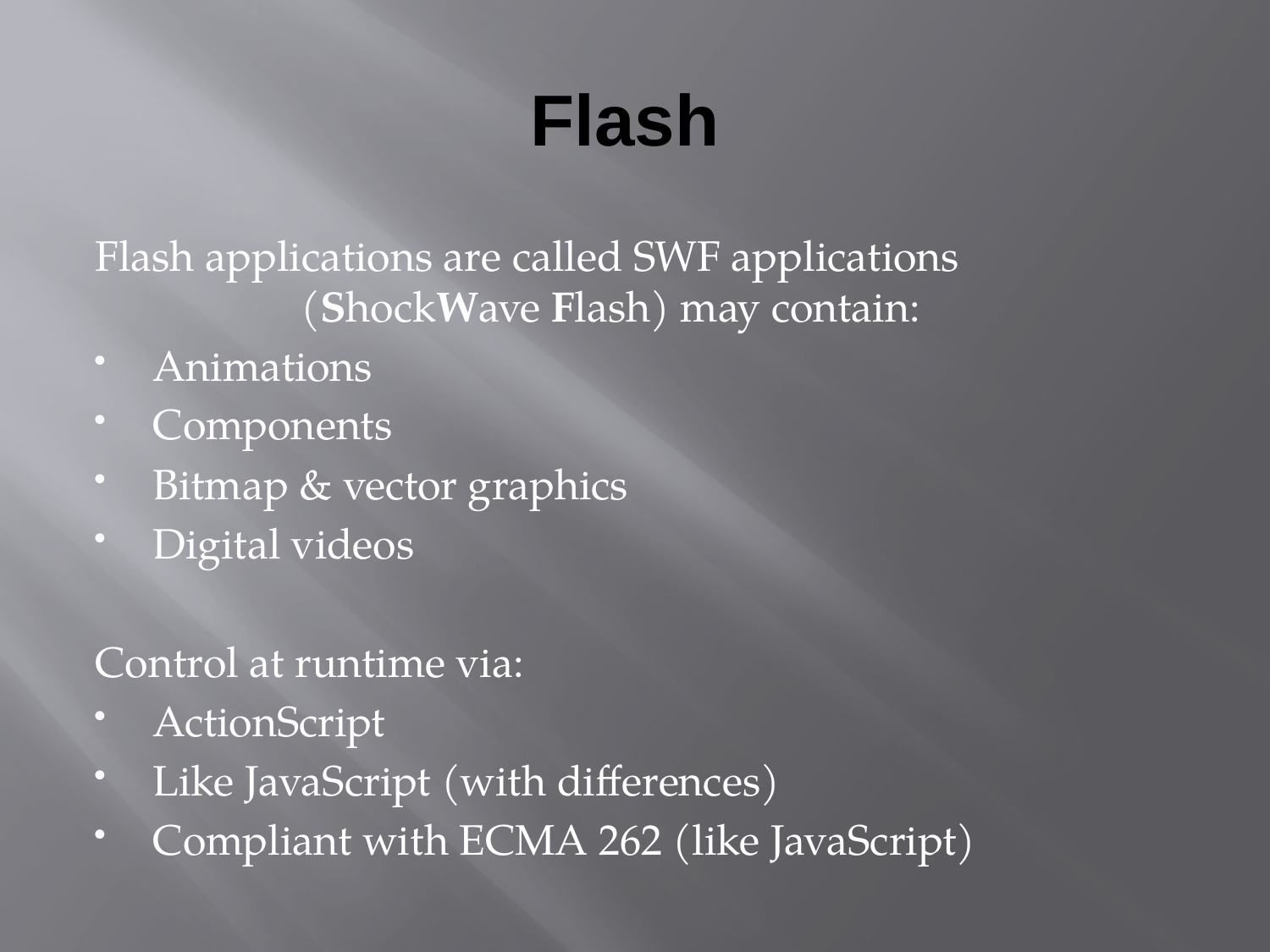

# Flash
Flash applications are called SWF applications                                     (ShockWave Flash) may contain:
Animations
Components
Bitmap & vector graphics
Digital videos

Control at runtime via:
ActionScript
Like JavaScript (with differences)
Compliant with ECMA 262 (like JavaScript)